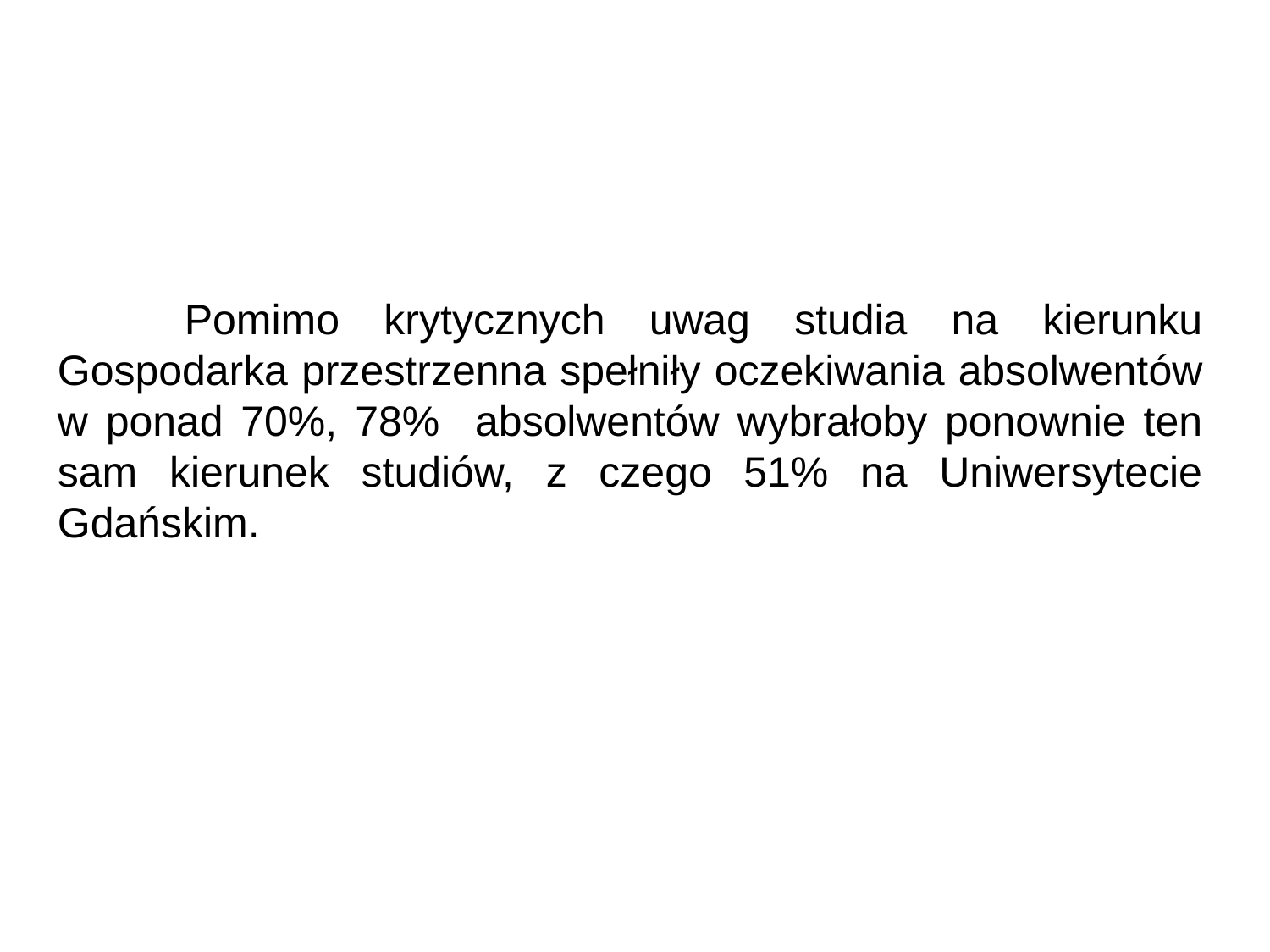

Pomimo krytycznych uwag studia na kierunku Gospodarka przestrzenna spełniły oczekiwania absolwentów w ponad 70%, 78%  absolwentów wybrałoby ponownie ten sam kierunek studiów, z czego 51% na Uniwersytecie Gdańskim.